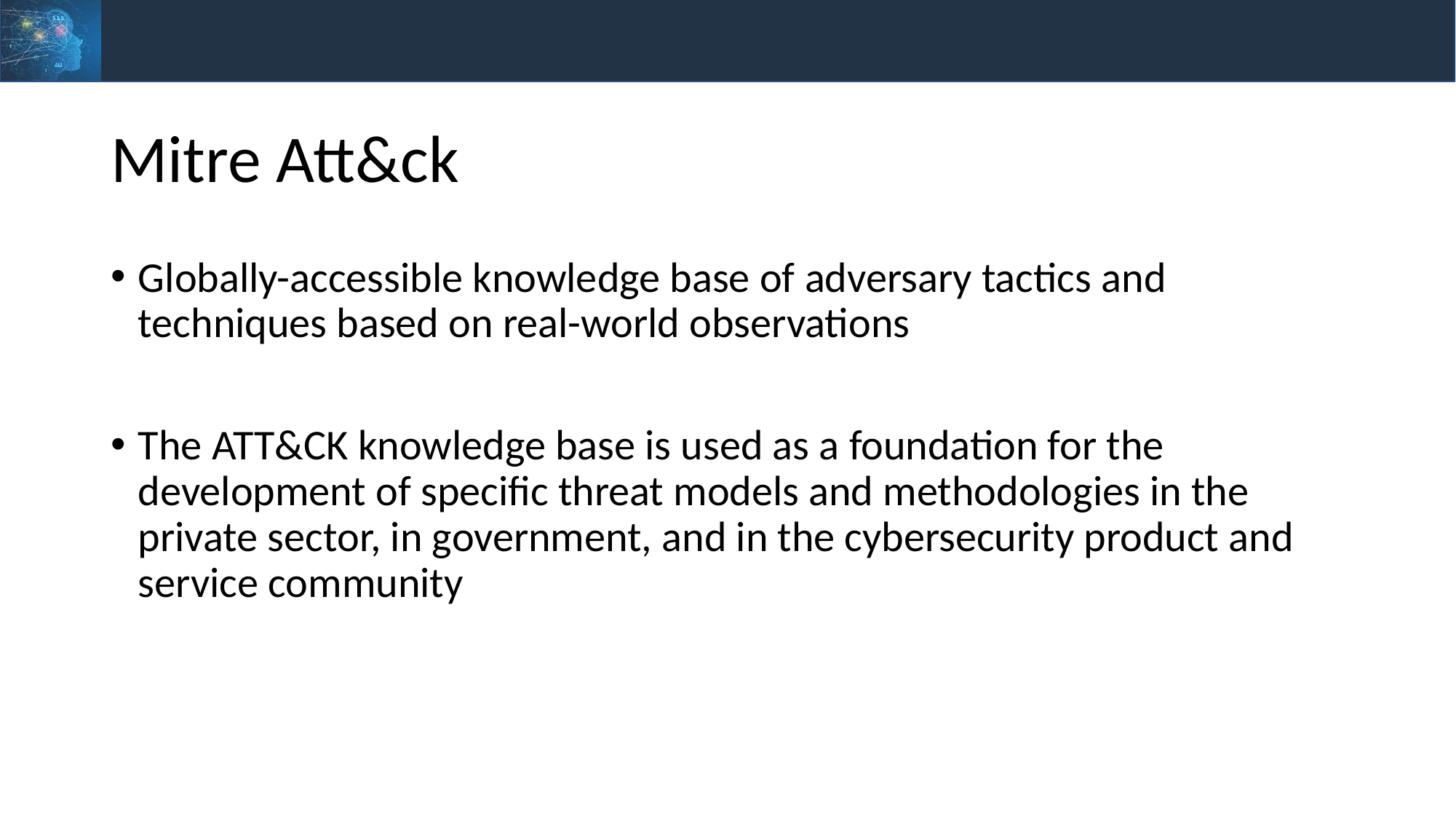

# Mitre Att&ck
Globally-accessible knowledge base of adversary tactics and techniques based on real-world observations

The ATT&CK knowledge base is used as a foundation for the development of specific threat models and methodologies in the private sector, in government, and in the cybersecurity product and service community